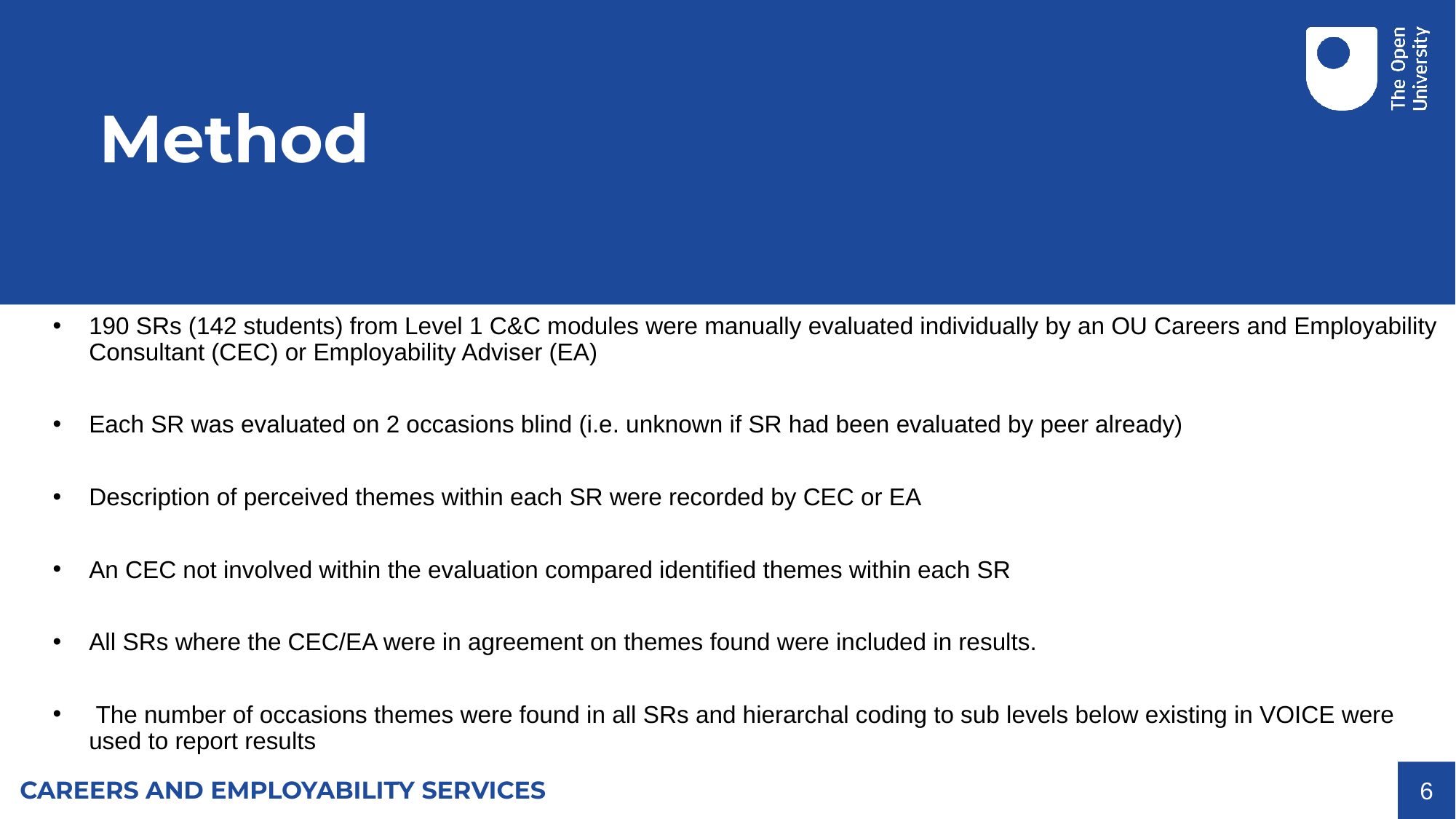

# Method
190 SRs (142 students) from Level 1 C&C modules were manually evaluated individually by an OU Careers and Employability Consultant (CEC) or Employability Adviser (EA)

Each SR was evaluated on 2 occasions blind (i.e. unknown if SR had been evaluated by peer already)

Description of perceived themes within each SR were recorded by CEC or EA

An CEC not involved within the evaluation compared identified themes within each SR

All SRs where the CEC/EA were in agreement on themes found were included in results.

 The number of occasions themes were found in all SRs and hierarchal coding to sub levels below existing in VOICE were used to report results

6